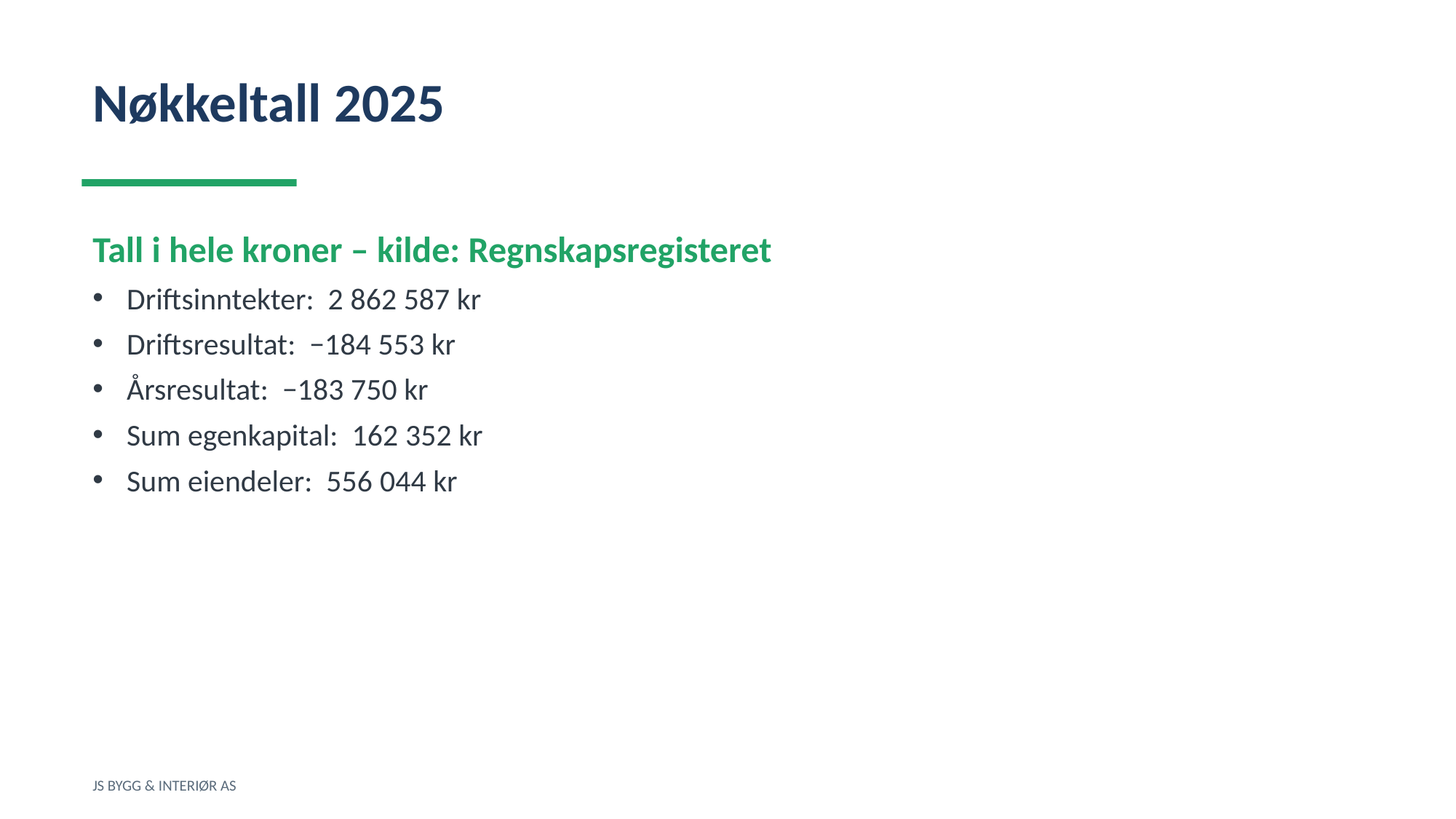

Nøkkeltall 2025

Tall i hele kroner – kilde: Regnskapsregisteret
Driftsinntekter:  2 862 587 kr
Driftsresultat:  −184 553 kr
Årsresultat:  −183 750 kr
Sum egenkapital:  162 352 kr
Sum eiendeler:  556 044 kr
JS BYGG & INTERIØR AS